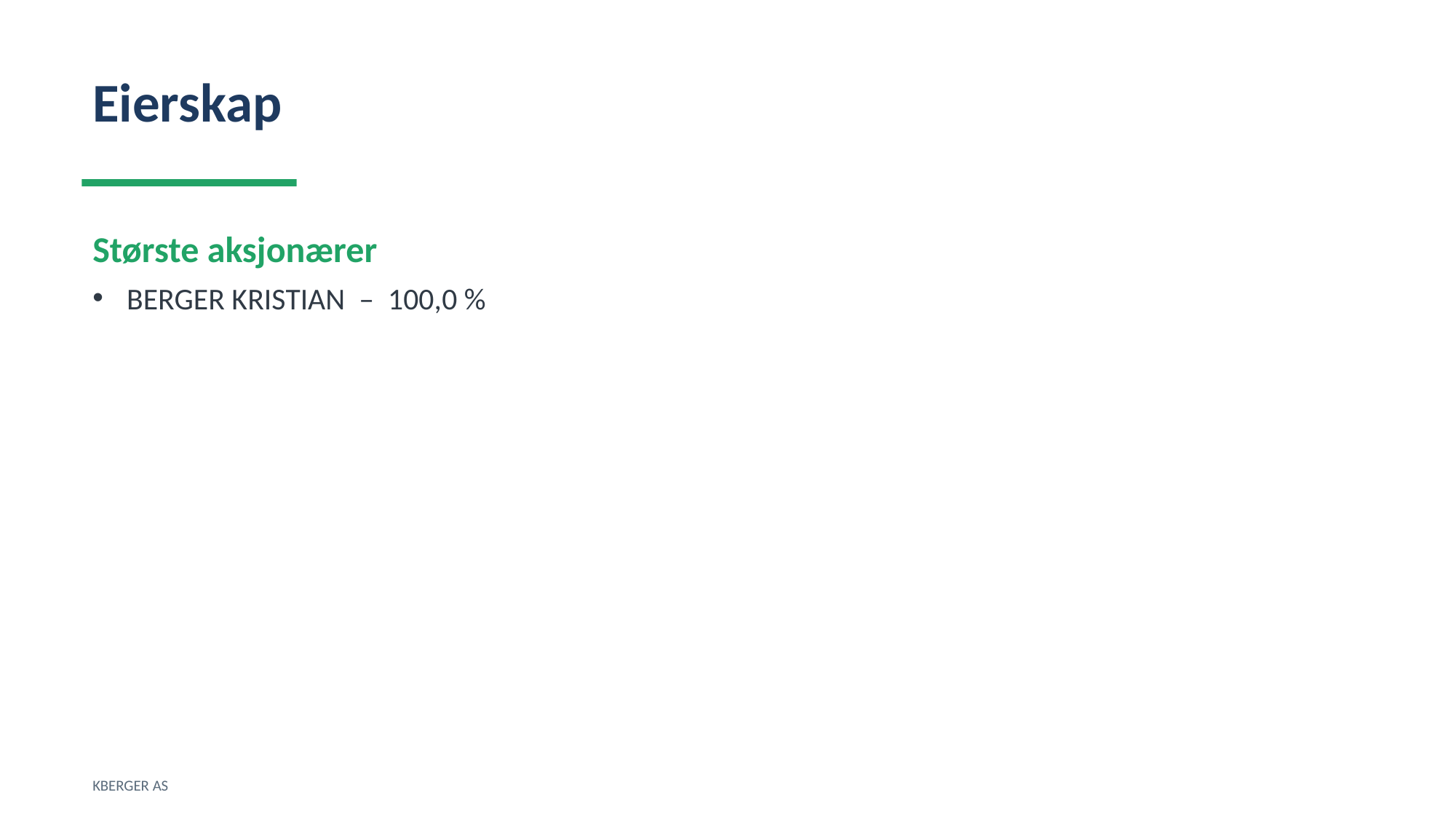

Eierskap

Største aksjonærer
BERGER KRISTIAN  –  100,0 %
KBERGER AS